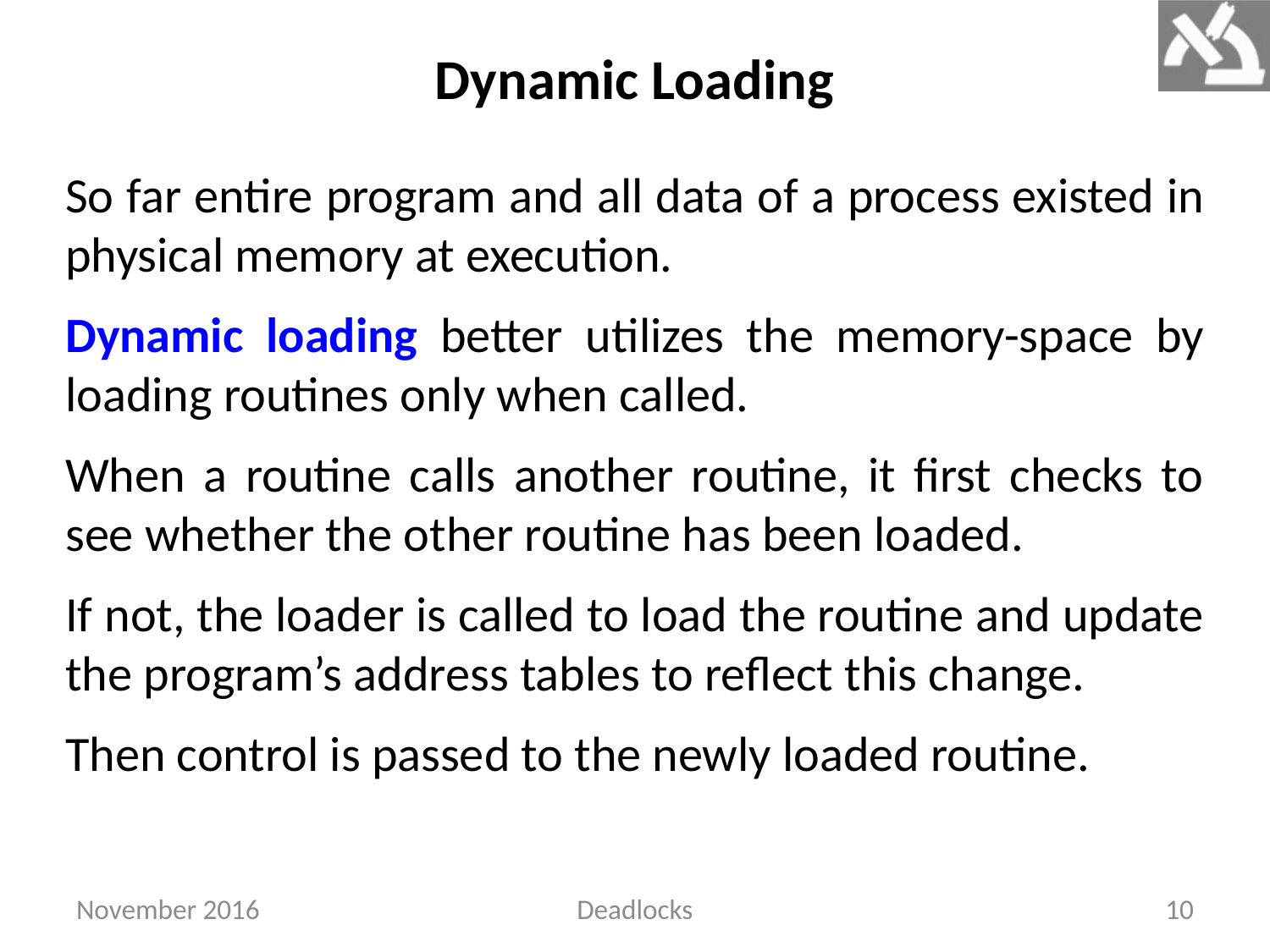

# Dynamic Loading
So far entire program and all data of a process existed in physical memory at execution.
Dynamic loading better utilizes the memory-space by loading routines only when called.
When a routine calls another routine, it first checks to see whether the other routine has been loaded.
If not, the loader is called to load the routine and update the program’s address tables to reflect this change.
Then control is passed to the newly loaded routine.
November 2016
Deadlocks
10